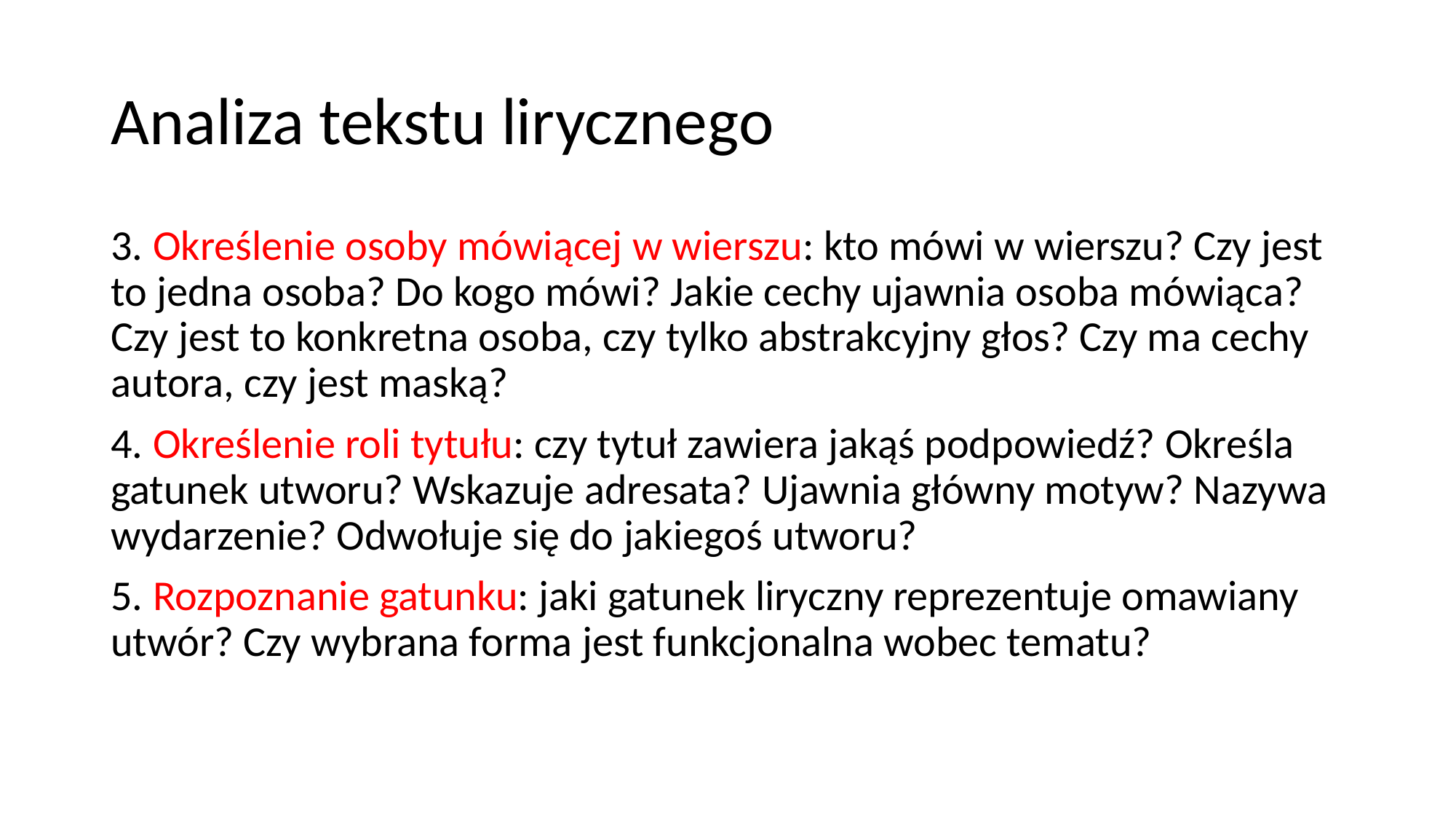

# Analiza tekstu lirycznego
3. Określenie osoby mówiącej w wierszu: kto mówi w wierszu? Czy jest to jedna osoba? Do kogo mówi? Jakie cechy ujawnia osoba mówiąca? Czy jest to konkretna osoba, czy tylko abstrakcyjny głos? Czy ma cechy autora, czy jest maską?
4. Określenie roli tytułu: czy tytuł zawiera jakąś podpowiedź? Określa gatunek utworu? Wskazuje adresata? Ujawnia główny motyw? Nazywa wydarzenie? Odwołuje się do jakiegoś utworu?
5. Rozpoznanie gatunku: jaki gatunek liryczny reprezentuje omawiany utwór? Czy wybrana forma jest funkcjonalna wobec tematu?